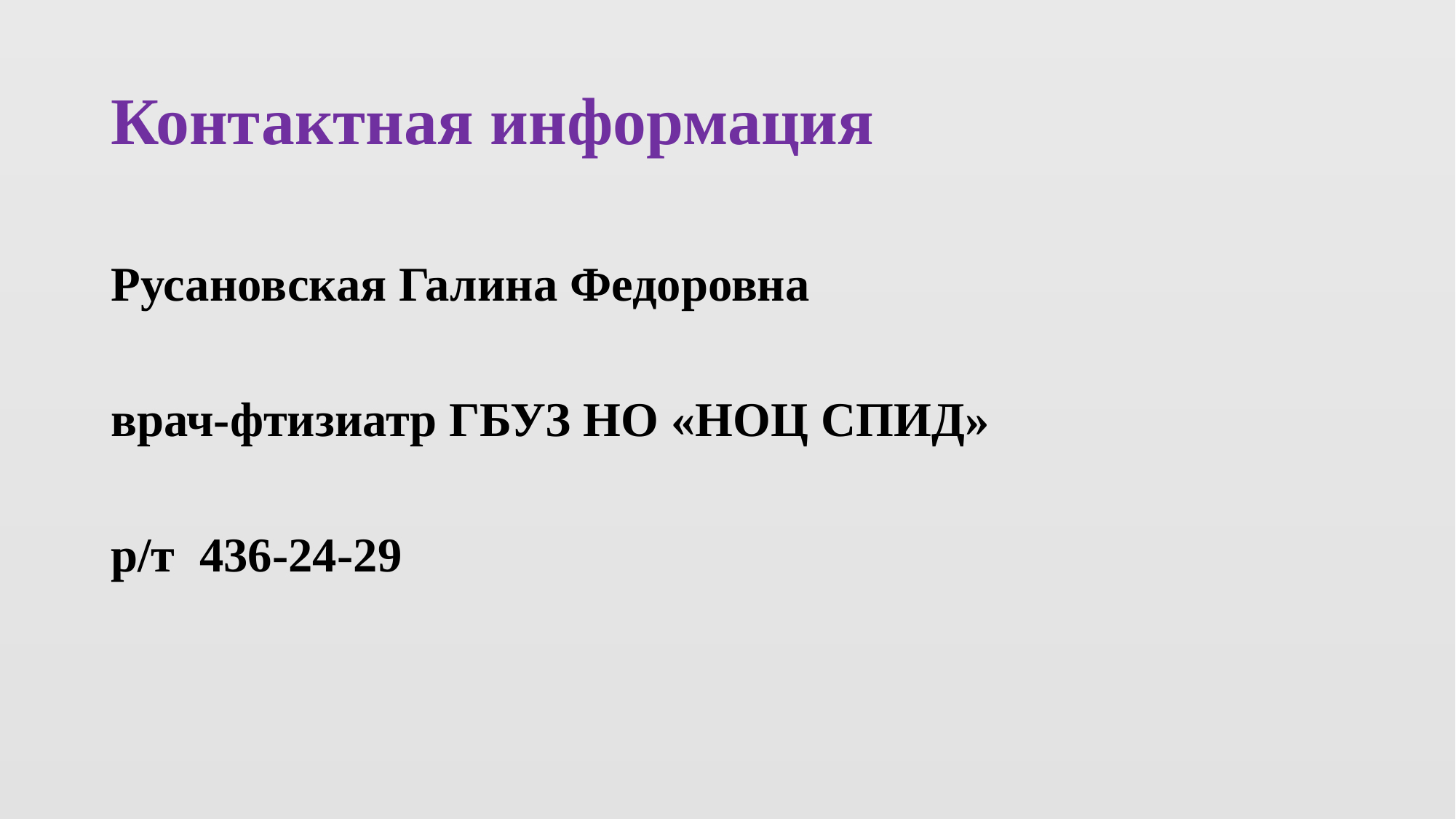

# Контактная информация
Русановская Галина Федоровна

врач-фтизиатр ГБУЗ НО «НОЦ СПИД»

р/т  436-24-29